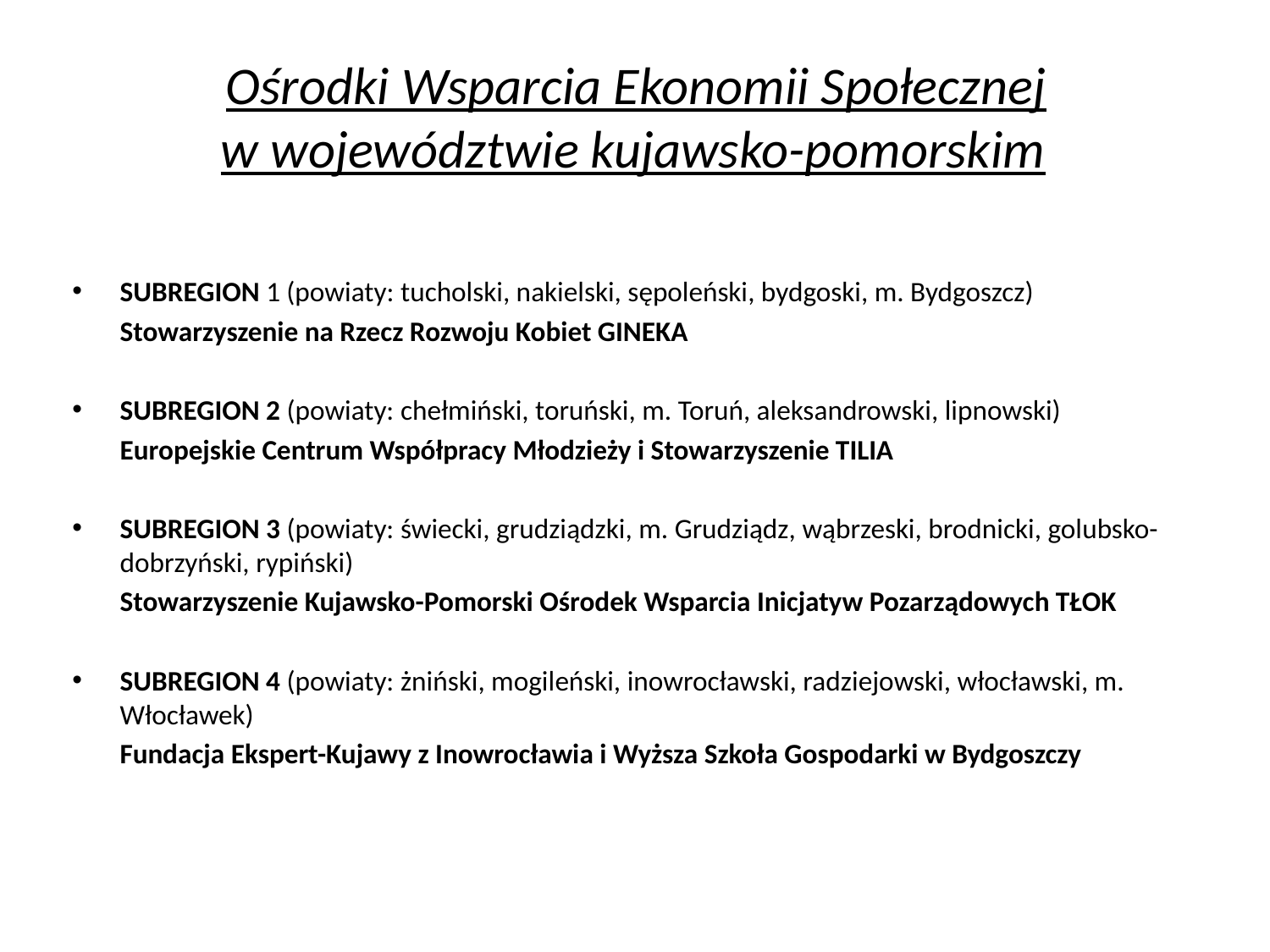

# Ośrodki Wsparcia Ekonomii Społecznej w województwie kujawsko-pomorskim

SUBREGION 1 (powiaty: tucholski, nakielski, sępoleński, bydgoski, m. Bydgoszcz)
	Stowarzyszenie na Rzecz Rozwoju Kobiet GINEKA

SUBREGION 2 (powiaty: chełmiński, toruński, m. Toruń, aleksandrowski, lipnowski)
	Europejskie Centrum Współpracy Młodzieży i Stowarzyszenie TILIA

SUBREGION 3 (powiaty: świecki, grudziądzki, m. Grudziądz, wąbrzeski, brodnicki, golubsko-dobrzyński, rypiński)
	Stowarzyszenie Kujawsko-Pomorski Ośrodek Wsparcia Inicjatyw Pozarządowych TŁOK

SUBREGION 4 (powiaty: żniński, mogileński, inowrocławski, radziejowski, włocławski, m. Włocławek)
	Fundacja Ekspert-Kujawy z Inowrocławia i Wyższa Szkoła Gospodarki w Bydgoszczy